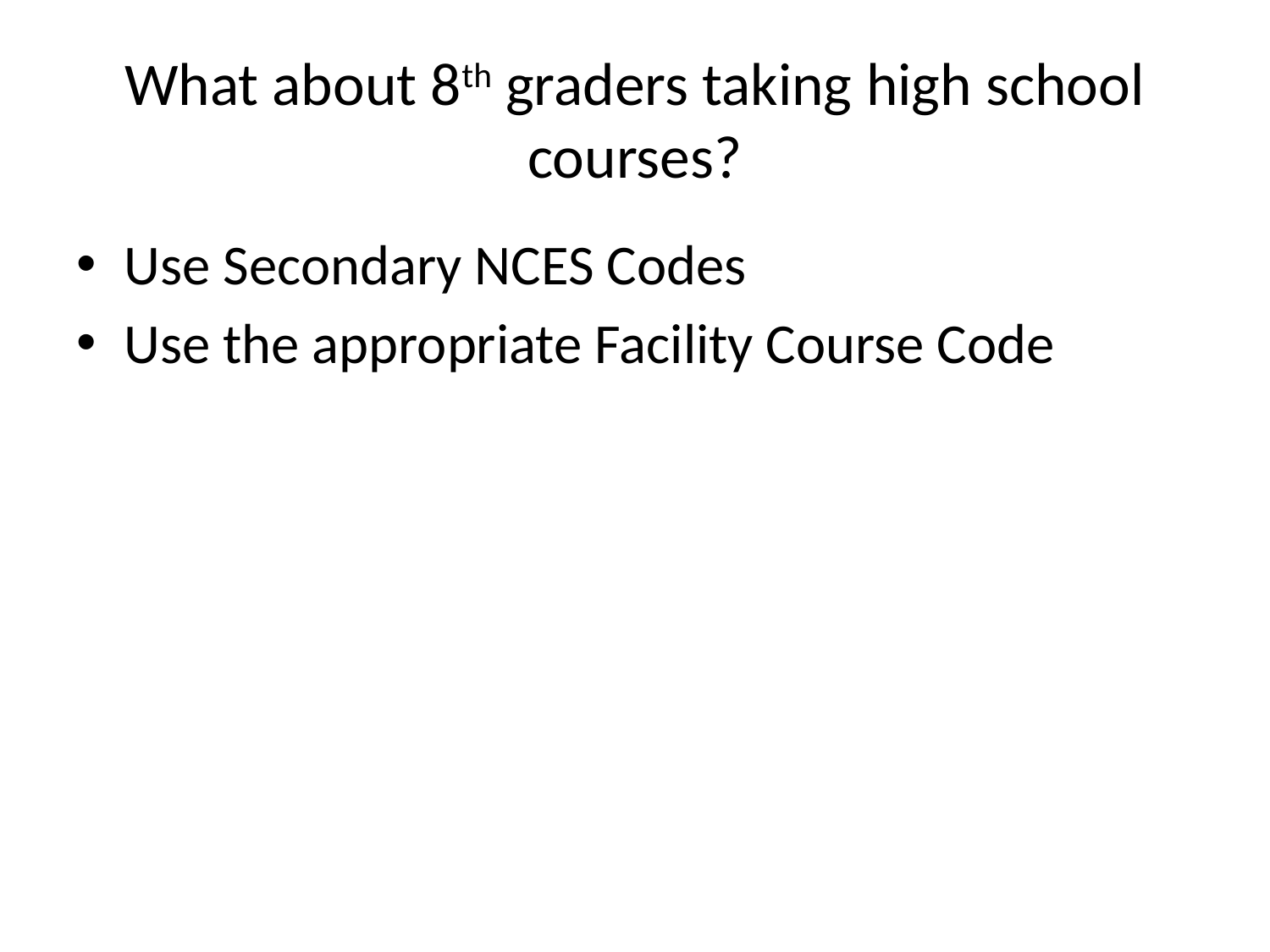

# What about 8th graders taking high school courses?
Use Secondary NCES Codes
Use the appropriate Facility Course Code